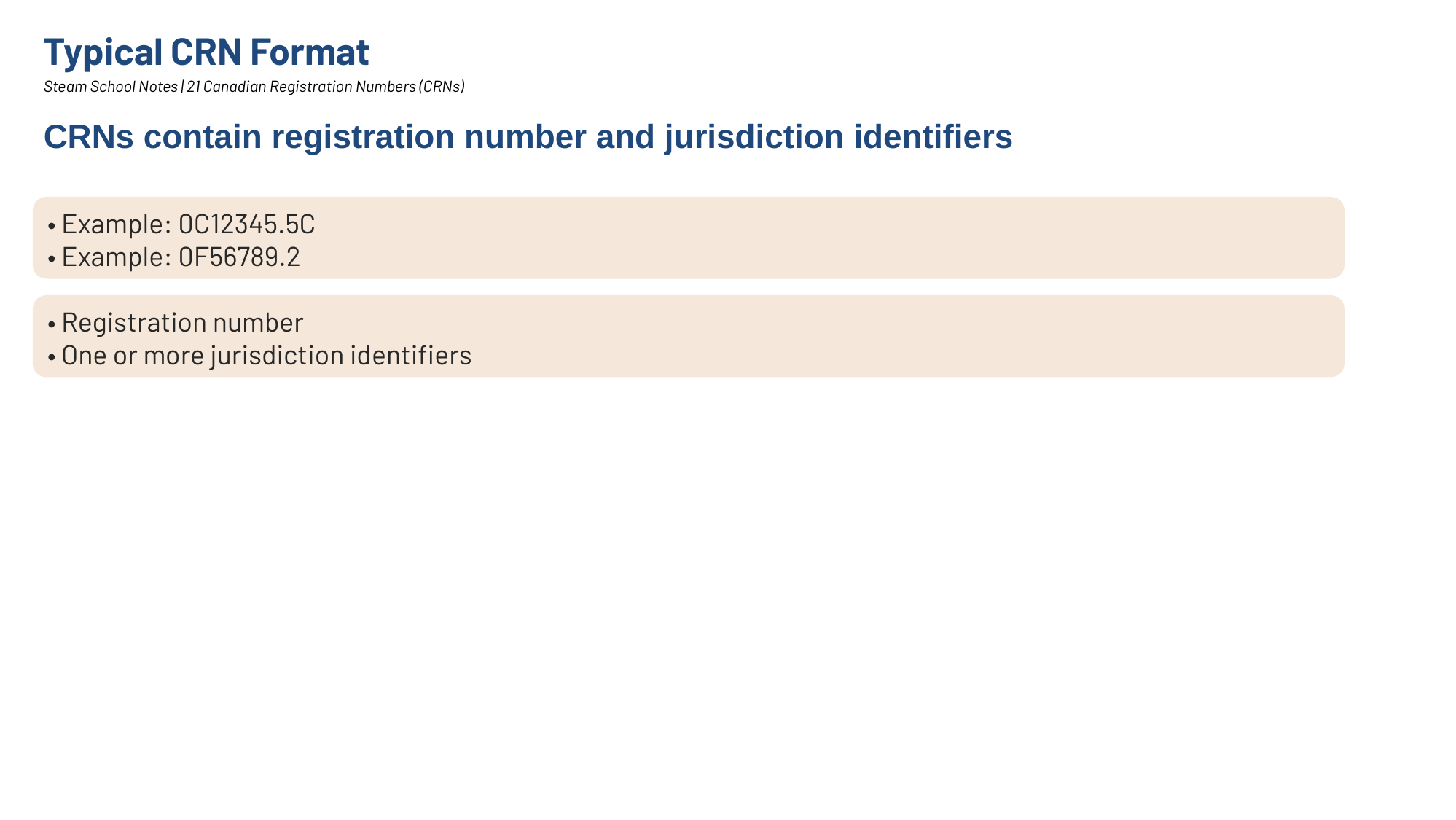

Typical CRN Format
Steam School Notes | 21 Canadian Registration Numbers (CRNs)
CRNs contain registration number and jurisdiction identifiers
• Example: 0C12345.5C
• Example: 0F56789.2

• Registration number
• One or more jurisdiction identifiers